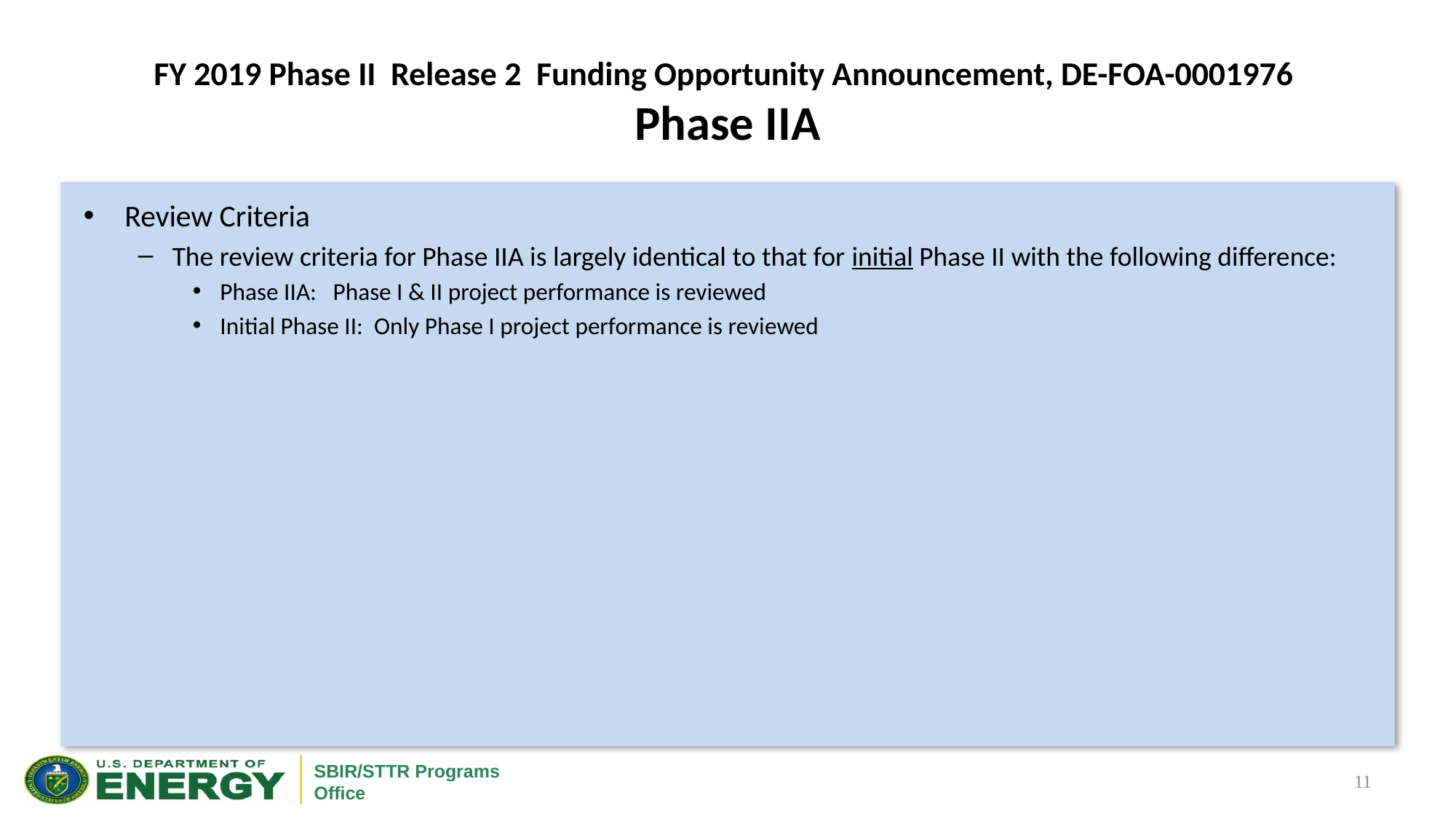

# FY 2019 Phase II  Release 2  Funding Opportunity Announcement, DE-FOA-0001976 Phase IIA
Review Criteria
The review criteria for Phase IIA is largely identical to that for initial Phase II with the following difference:
Phase IIA:   Phase I & II project performance is reviewed
Initial Phase II:  Only Phase I project performance is reviewed

11